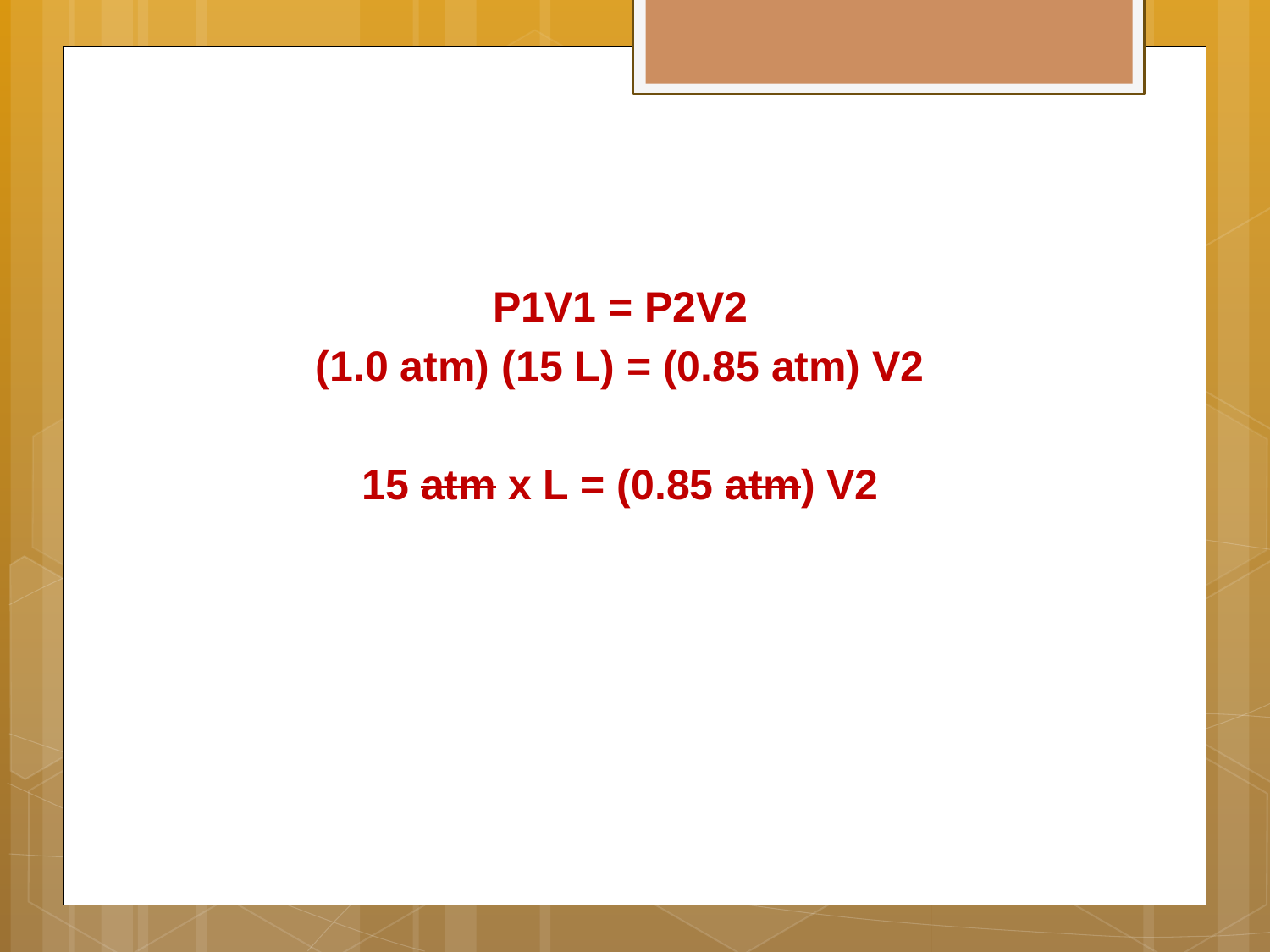

P1V1 = P2V2
(1.0 atm) (15 L) = (0.85 atm) V2

15 atm x L = (0.85 atm) V2